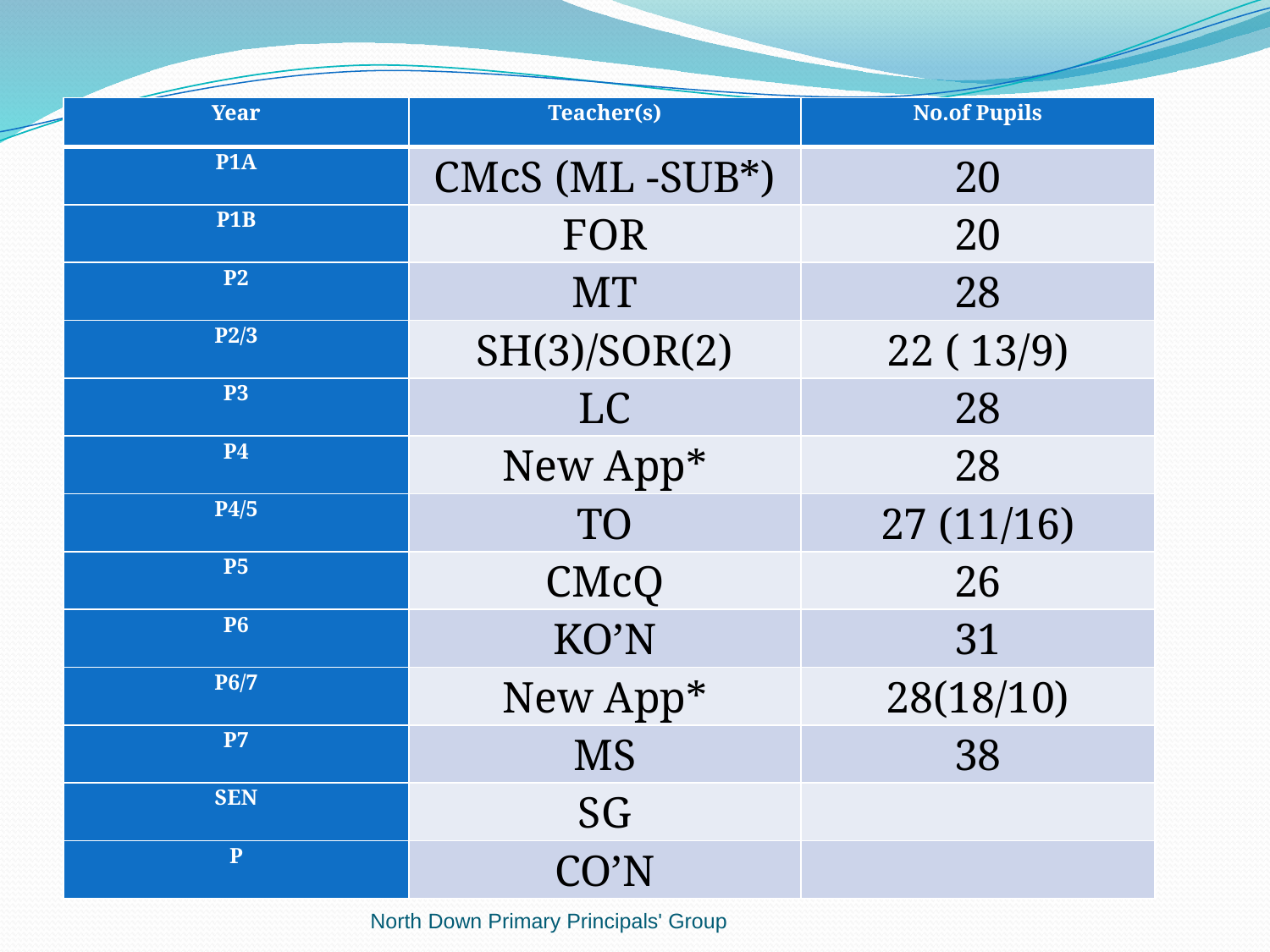

| Year | Teacher(s) | No.of Pupils |
| --- | --- | --- |
| P1A | CMcS (ML -SUB\*) | 20 |
| P1B | FOR | 20 |
| P2 | MT | 28 |
| P2/3 | SH(3)/SOR(2) | 22 ( 13/9) |
| P3 | LC | 28 |
| P4 | New App\* | 28 |
| P4/5 | TO | 27 (11/16) |
| P5 | CMcQ | 26 |
| P6 | KO’N | 31 |
| P6/7 | New App\* | 28(18/10) |
| P7 | MS | 38 |
| SEN | SG |  |
| P | CO’N |  |
#
North Down Primary Principals' Group